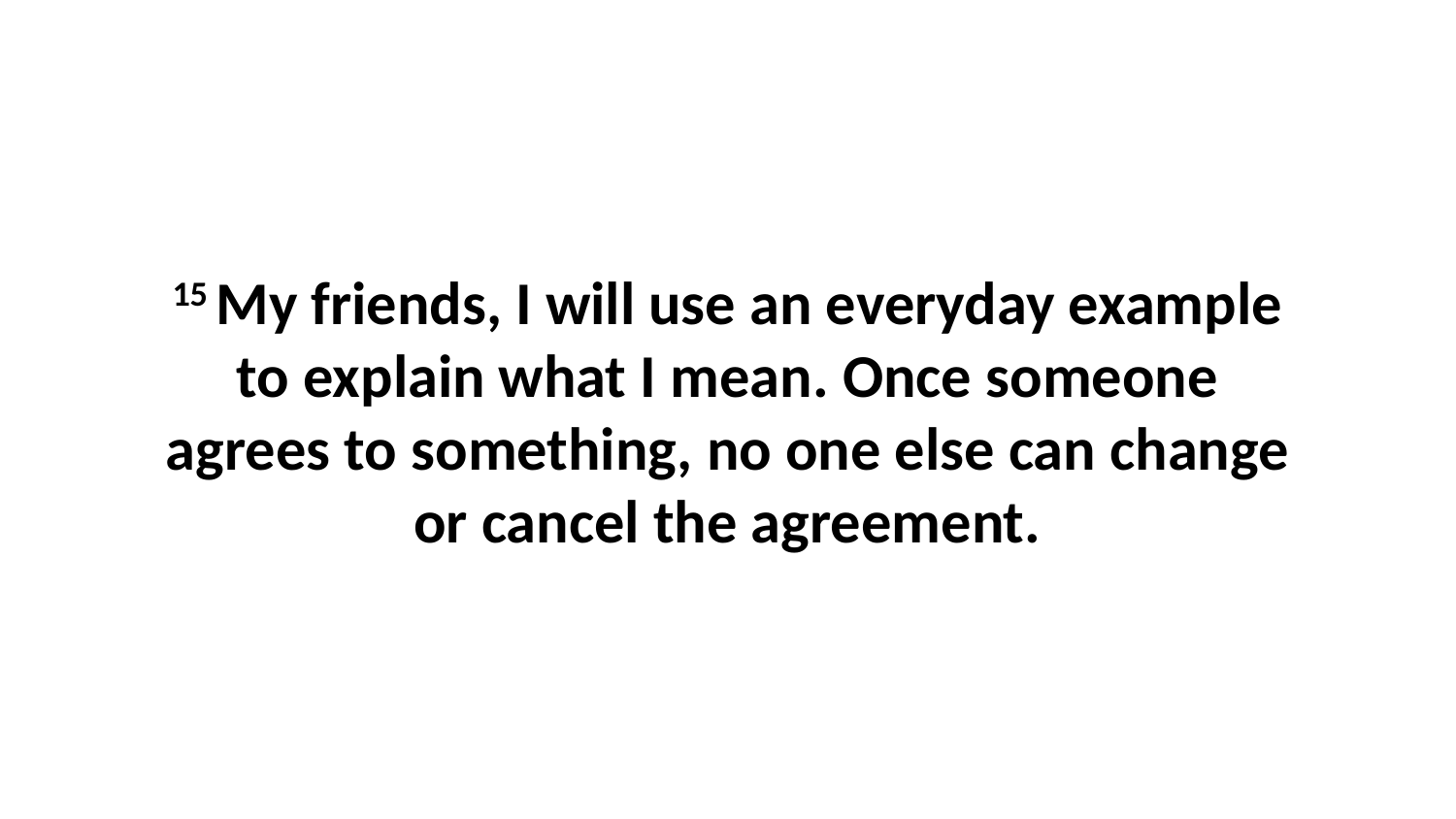

15 My friends, I will use an everyday example to explain what I mean. Once someone agrees to something, no one else can change or cancel the agreement.